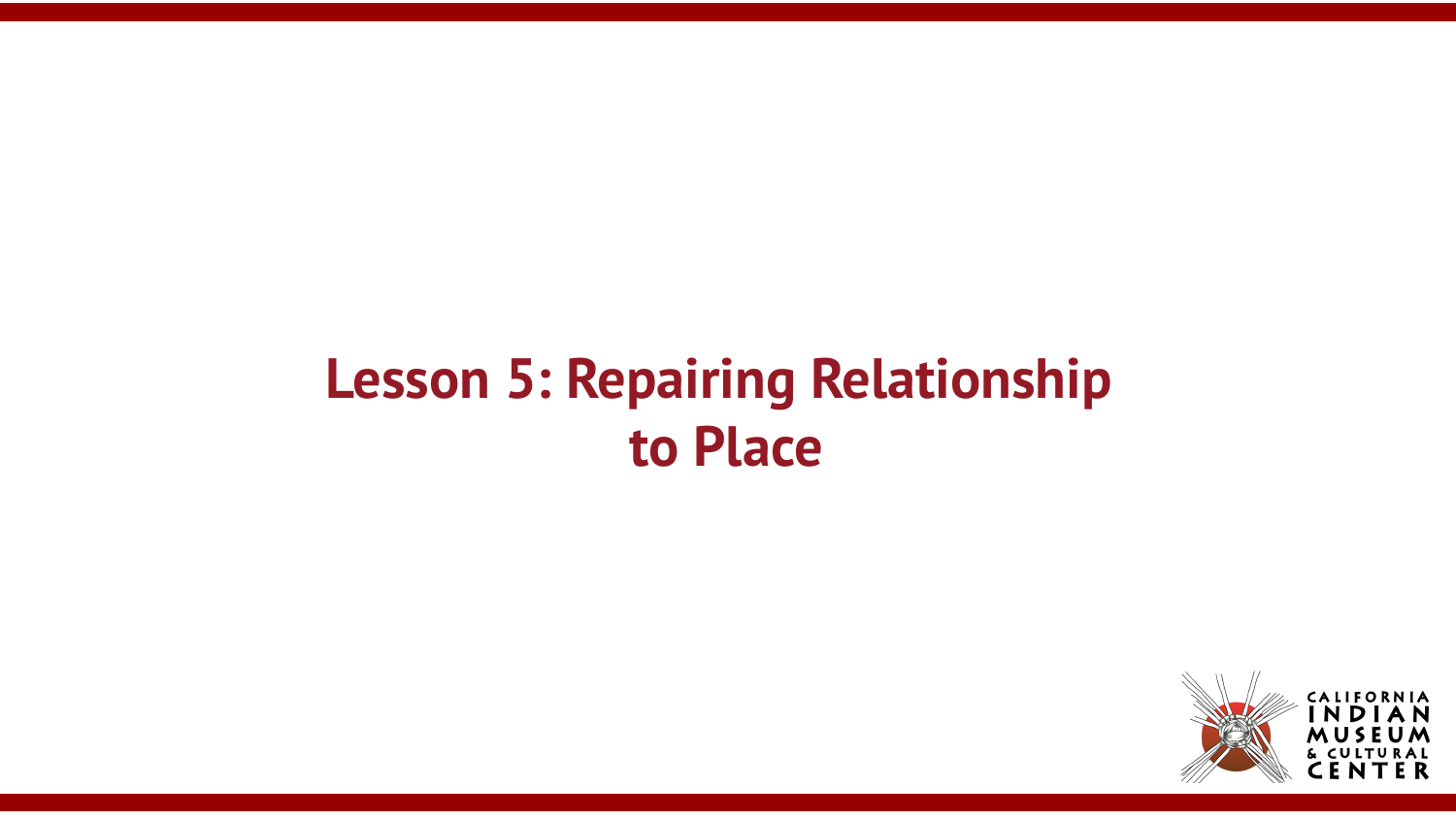

# Lesson 5: Repairing Relationship
to Place